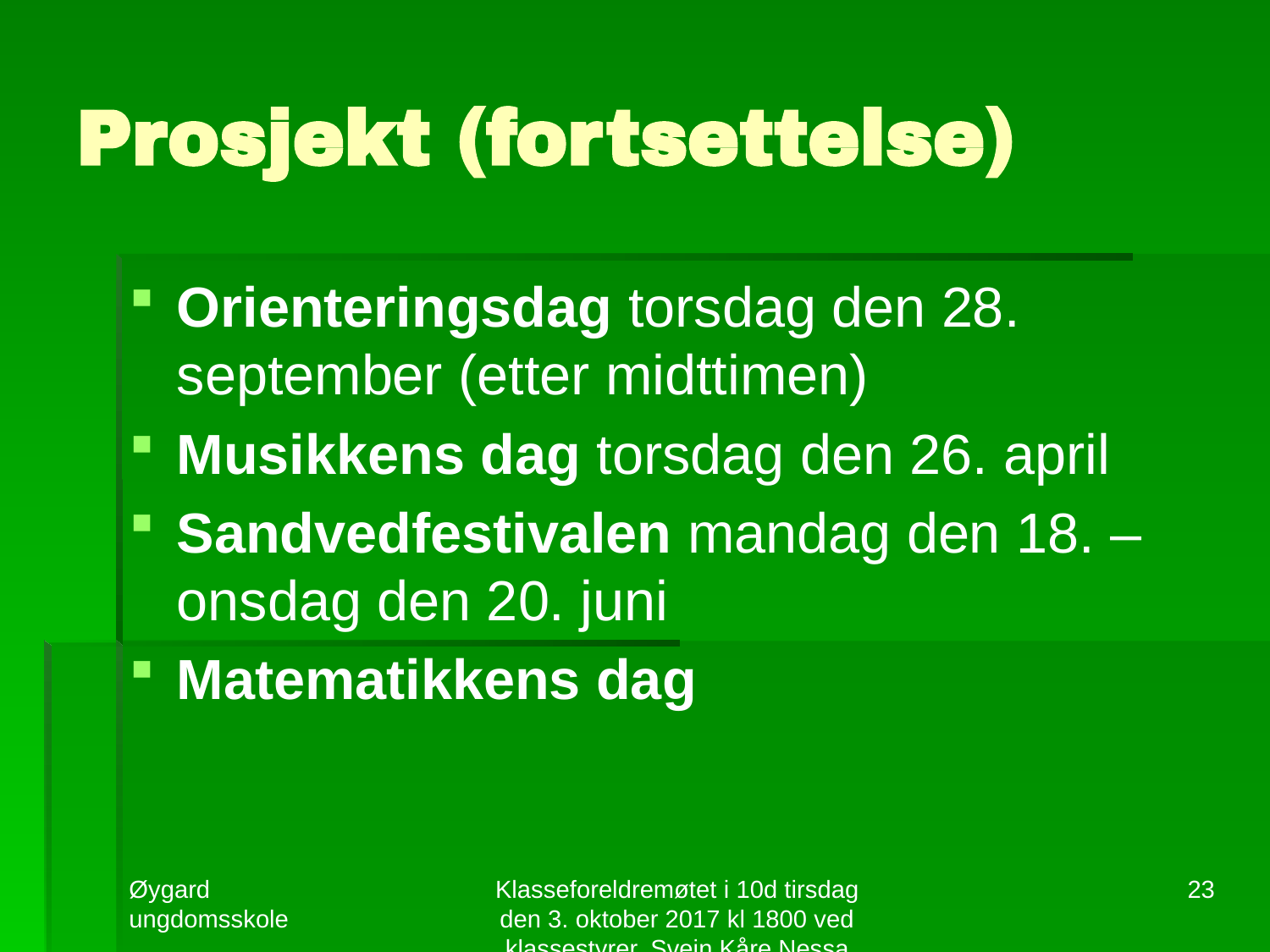

# Prosjekt (fortsettelse)
Orienteringsdag torsdag den 28. september (etter midttimen)
Musikkens dag torsdag den 26. april
Sandvedfestivalen mandag den 18. – onsdag den 20. juni
Matematikkens dag
Øygard ungdomsskole
Klasseforeldremøtet i 10d tirsdag den 3. oktober 2017 kl 1800 ved klassestyrer, Svein Kåre Nessa
23